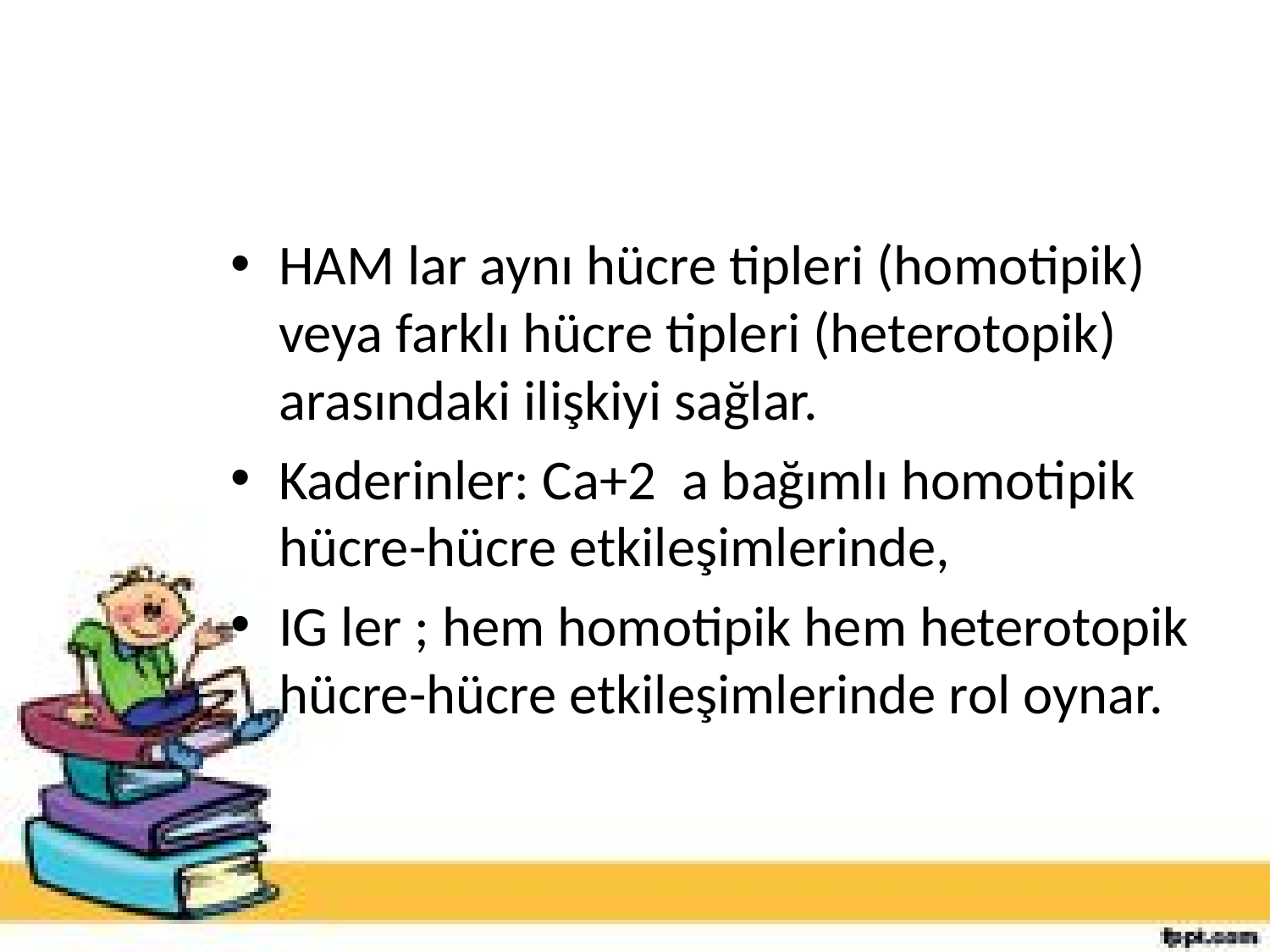

#
HAM lar aynı hücre tipleri (homotipik) veya farklı hücre tipleri (heterotopik) arasındaki ilişkiyi sağlar.
Kaderinler: Ca+2  a bağımlı homotipik hücre-hücre etkileşimlerinde,
IG ler ; hem homotipik hem heterotopik hücre-hücre etkileşimlerinde rol oynar.